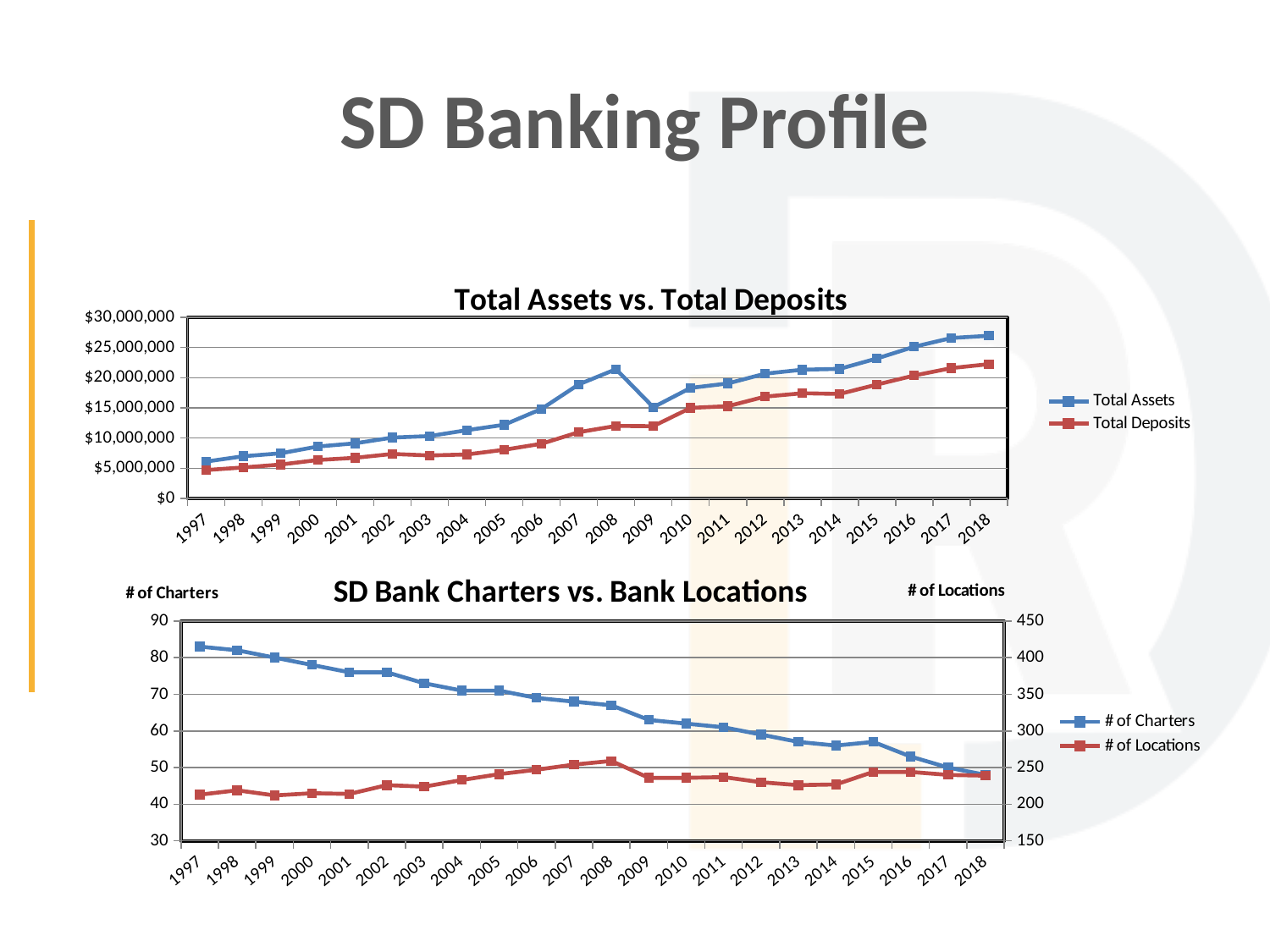

# SD Banking Profile

### Chart: Total Assets vs. Total Deposits

| Category | Total Assets | Total Deposits |
|---|---|---|
| 1997 | 6102284.0 | 4690659.0 |
| 1998 | 6974366.0 | 5125245.0 |
| 1999 | 7468661.0 | 5605108.0 |
| 2000 | 8596978.0 | 6360812.0 |
| 2001 | 9126264.0 | 6718562.0 |
| 2002 | 10076754.0 | 7361165.0 |
| 2003 | 10324538.0 | 7112297.0 |
| 2004 | 11301070.0 | 7275905.0 |
| 2005 | 12194027.0 | 8057910.0 |
| 2006 | 14826377.0 | 9048573.0 |
| 2007 | 18899290.0 | 10967954.0 |
| 2008 | 21415464.0 | 12008984.0 |
| 2009 | 15110942.0 | 11965132.0 |
| 2010 | 18319149.0 | 15005210.0 |
| 2011 | 19054393.0 | 15287644.0 |
| 2012 | 20675832.0 | 16876907.0 |
| 2013 | 21334826.0 | 17428904.0 |
| 2014 | 21473657.0 | 17311464.0 |
| 2015 | 23194412.0 | 18875326.0 |
| 2016 | 25139507.0 | 20369483.0 |
| 2017 | 26595063.0 | 21607211.0 |
| 2018 | 26954956.0 | 22252379.0 |

### Chart: SD Bank Charters vs. Bank Locations

| Category | # of Charters | # of Locations |
|---|---|---|
| 1997 | 83.0 | 213.0 |
| 1998 | 82.0 | 219.0 |
| 1999 | 80.0 | 212.0 |
| 2000 | 78.0 | 215.0 |
| 2001 | 76.0 | 214.0 |
| 2002 | 76.0 | 226.0 |
| 2003 | 73.0 | 224.0 |
| 2004 | 71.0 | 233.0 |
| 2005 | 71.0 | 241.0 |
| 2006 | 69.0 | 247.0 |
| 2007 | 68.0 | 254.0 |
| 2008 | 67.0 | 259.0 |
| 2009 | 63.0 | 236.0 |
| 2010 | 62.0 | 236.0 |
| 2011 | 61.0 | 237.0 |
| 2012 | 59.0 | 230.0 |
| 2013 | 57.0 | 226.0 |
| 2014 | 56.0 | 227.0 |
| 2015 | 57.0 | 244.0 |
| 2016 | 53.0 | 244.0 |
| 2017 | 50.0 | 240.0 |
| 2018 | 48.0 | 239.0 |